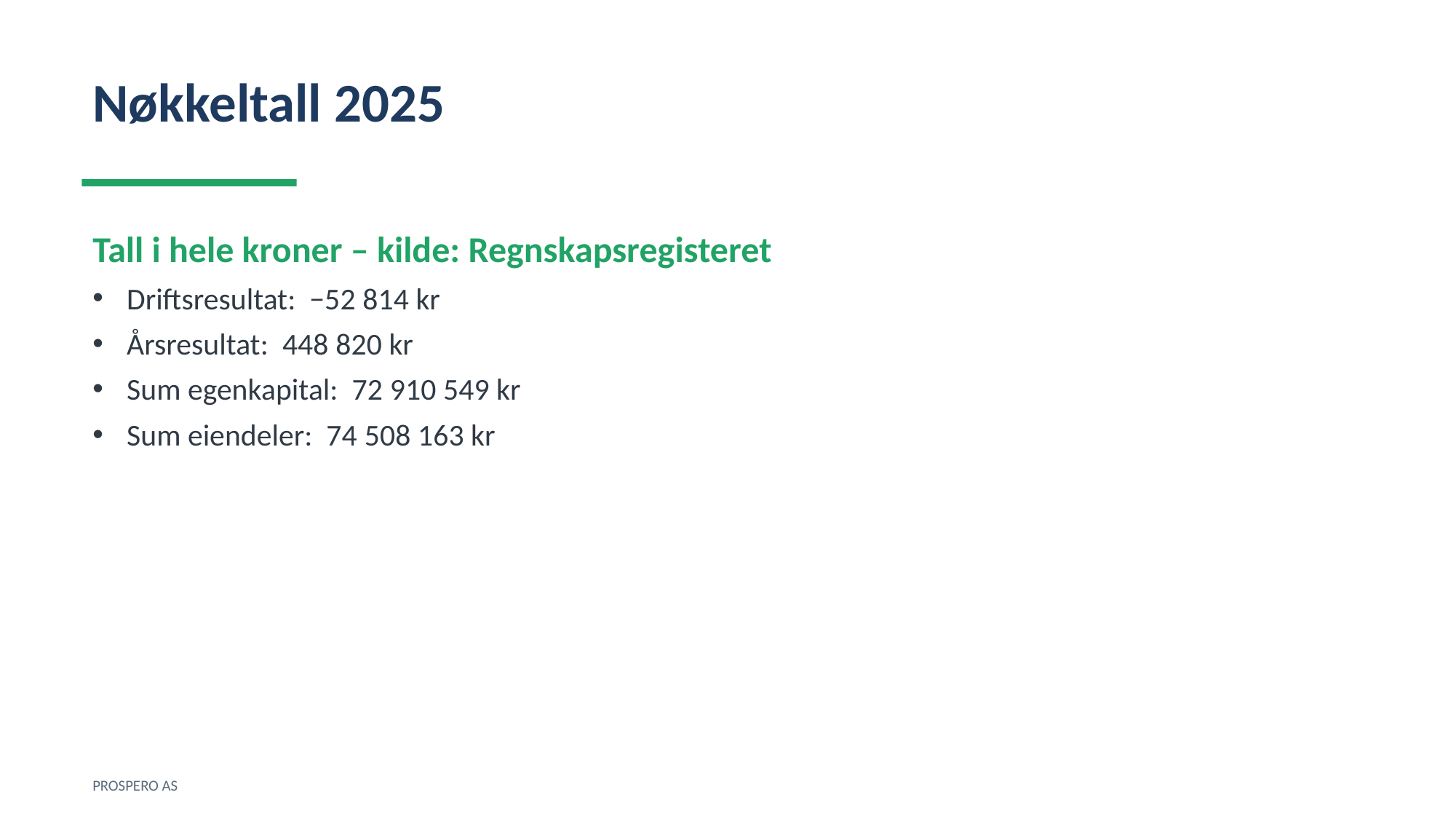

Nøkkeltall 2025

Tall i hele kroner – kilde: Regnskapsregisteret
Driftsresultat:  −52 814 kr
Årsresultat:  448 820 kr
Sum egenkapital:  72 910 549 kr
Sum eiendeler:  74 508 163 kr
PROSPERO AS